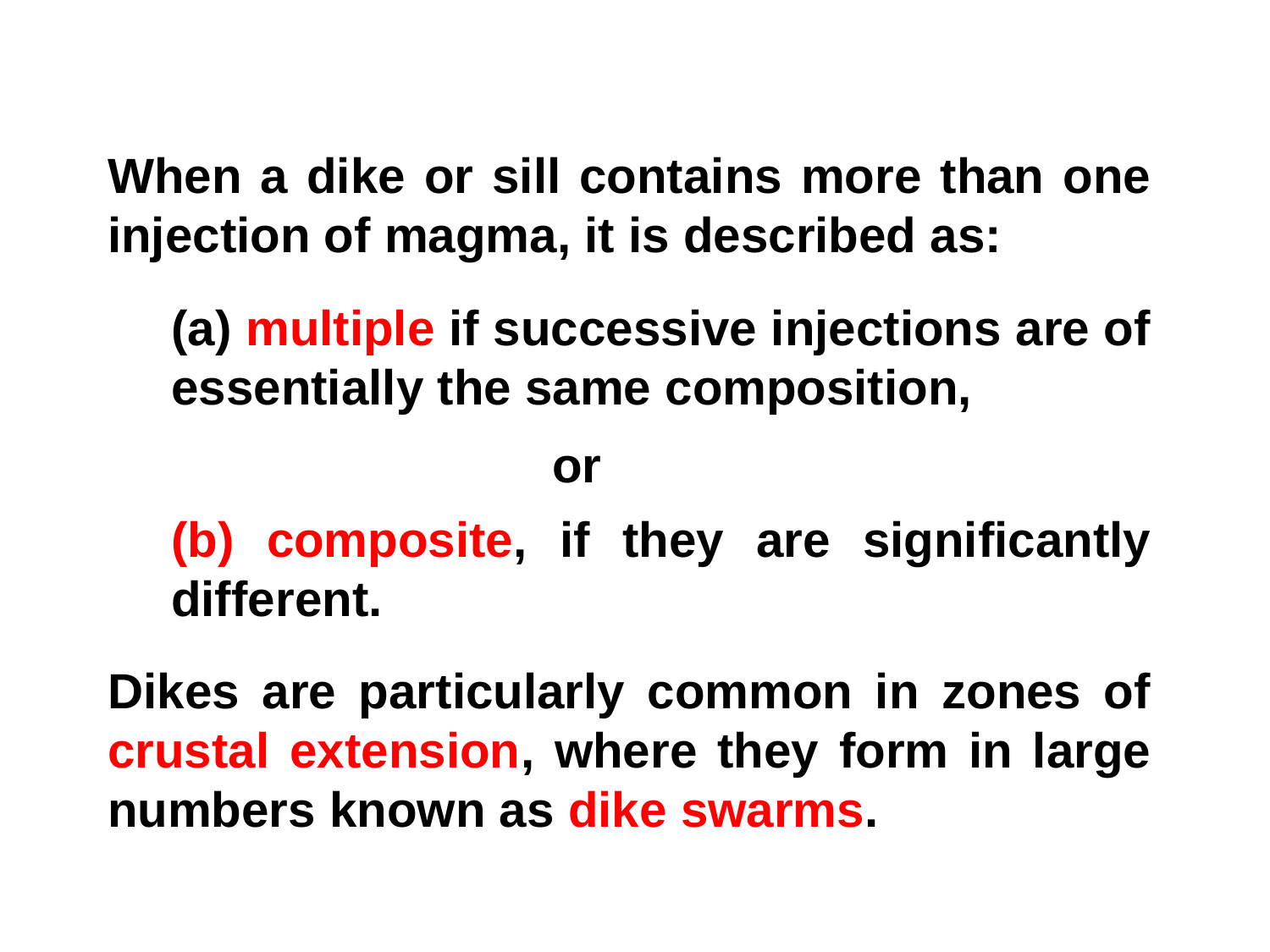

When a dike or sill contains more than one injection of magma, it is described as:

(a) multiple if successive injections are of essentially the same composition,

			or

(b) composite, if they are significantly different.

Dikes are particularly common in zones of crustal extension, where they form in large numbers known as dike swarms.